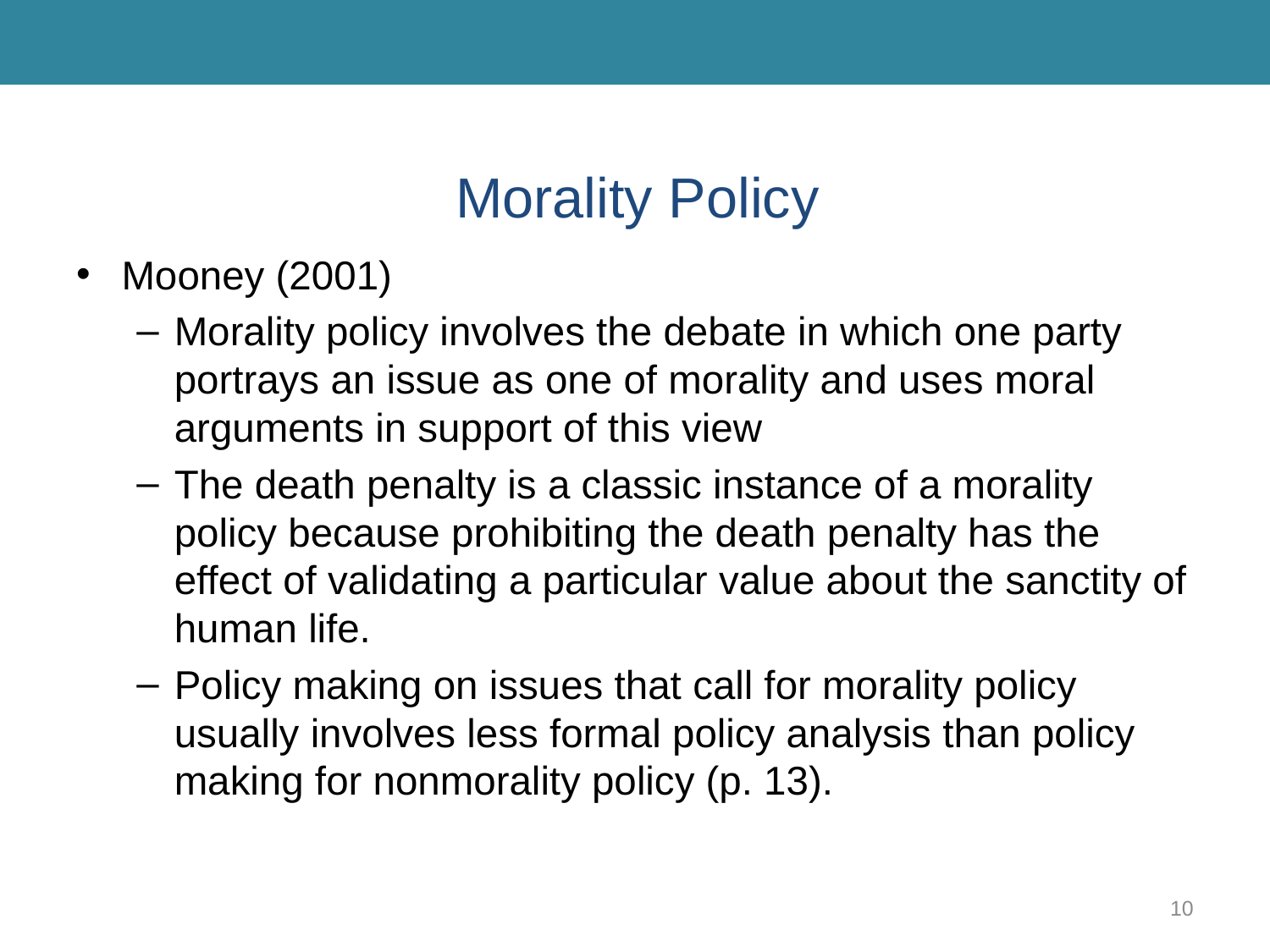

# Morality Policy
Mooney (2001)
Morality policy involves the debate in which one party portrays an issue as one of morality and uses moral arguments in support of this view
The death penalty is a classic instance of a morality policy because prohibiting the death penalty has the effect of validating a particular value about the sanctity of human life.
Policy making on issues that call for morality policy usually involves less formal policy analysis than policy making for nonmorality policy (p. 13).

10